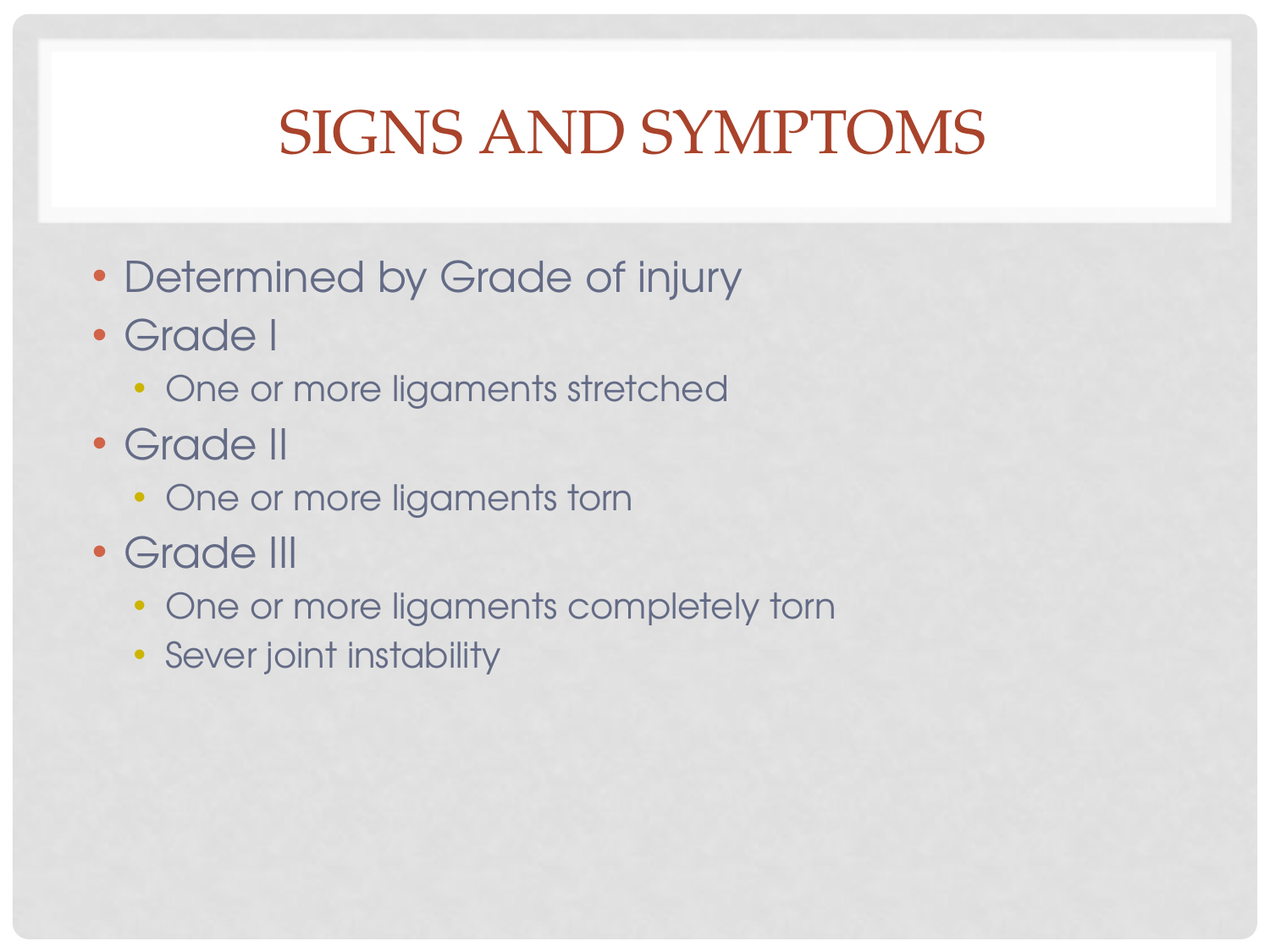

# Signs and Symptoms
Determined by Grade of injury
Grade I
One or more ligaments stretched
Grade II
One or more ligaments torn
Grade III
One or more ligaments completely torn
Sever joint instability